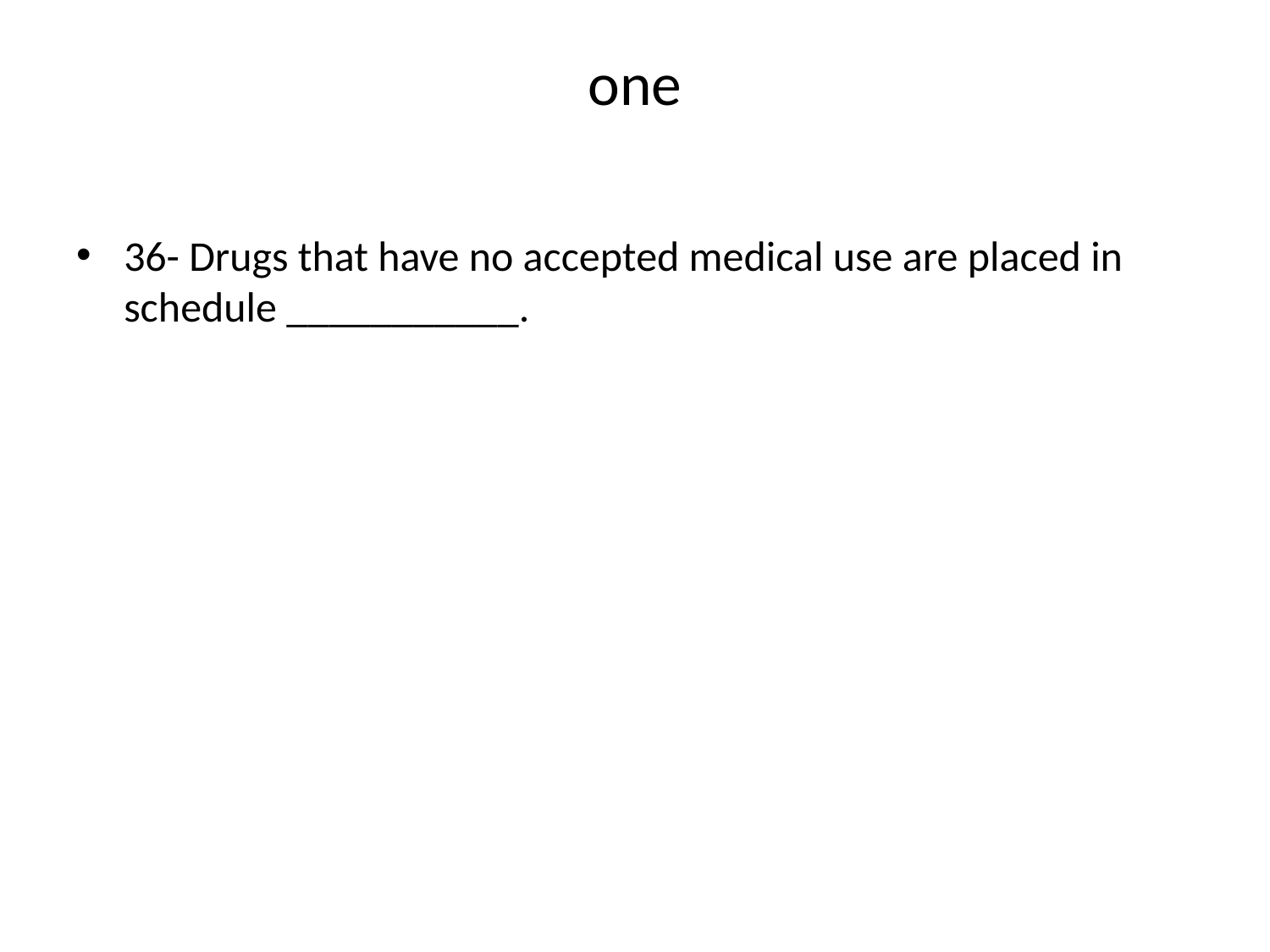

# one
36- Drugs that have no accepted medical use are placed in schedule ___________.